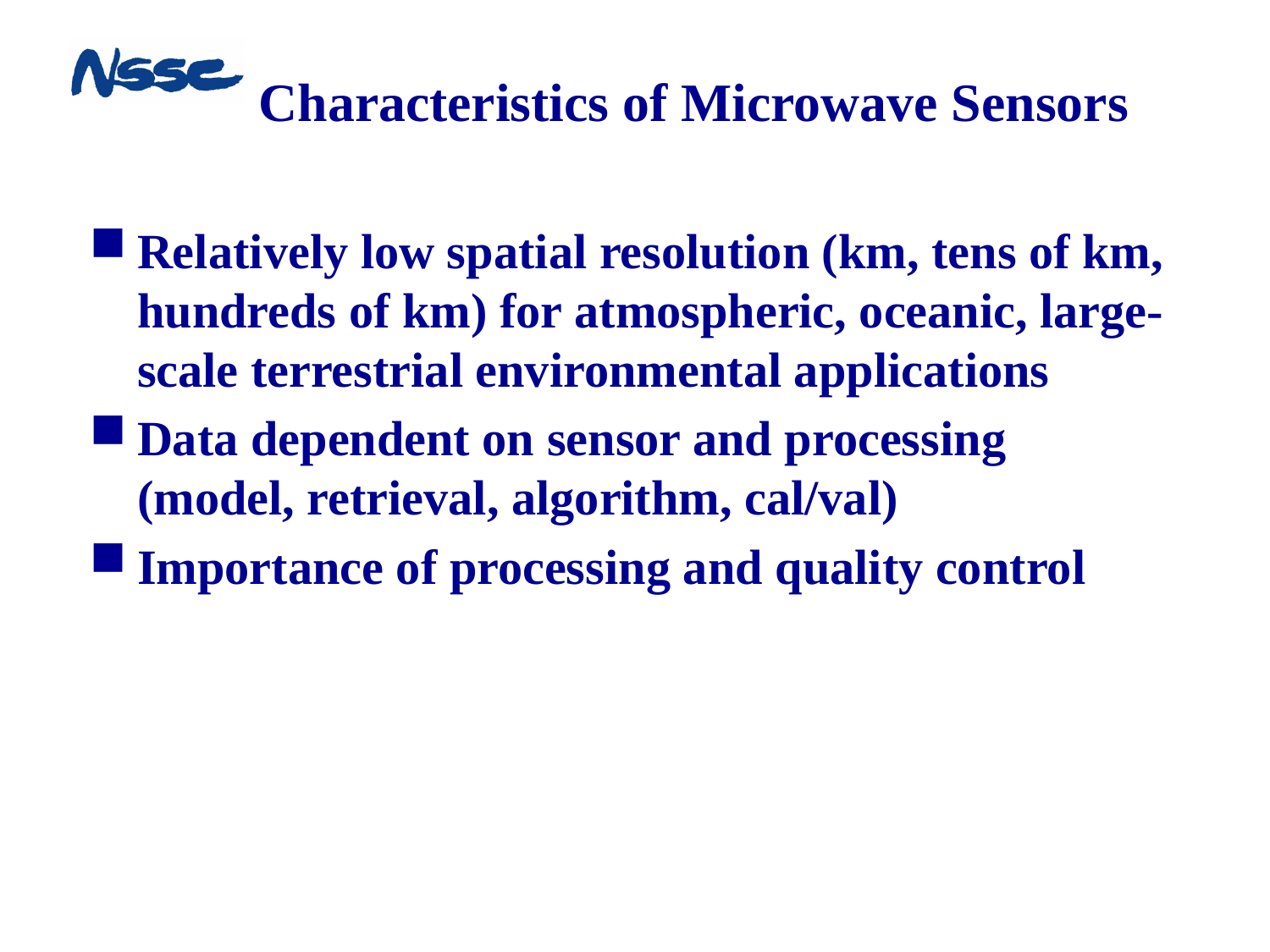

# Characteristics of Microwave Sensors
Relatively low spatial resolution (km, tens of km, hundreds of km) for atmospheric, oceanic, large-scale terrestrial environmental applications
Data dependent on sensor and processing (model, retrieval, algorithm, cal/val)
Importance of processing and quality control